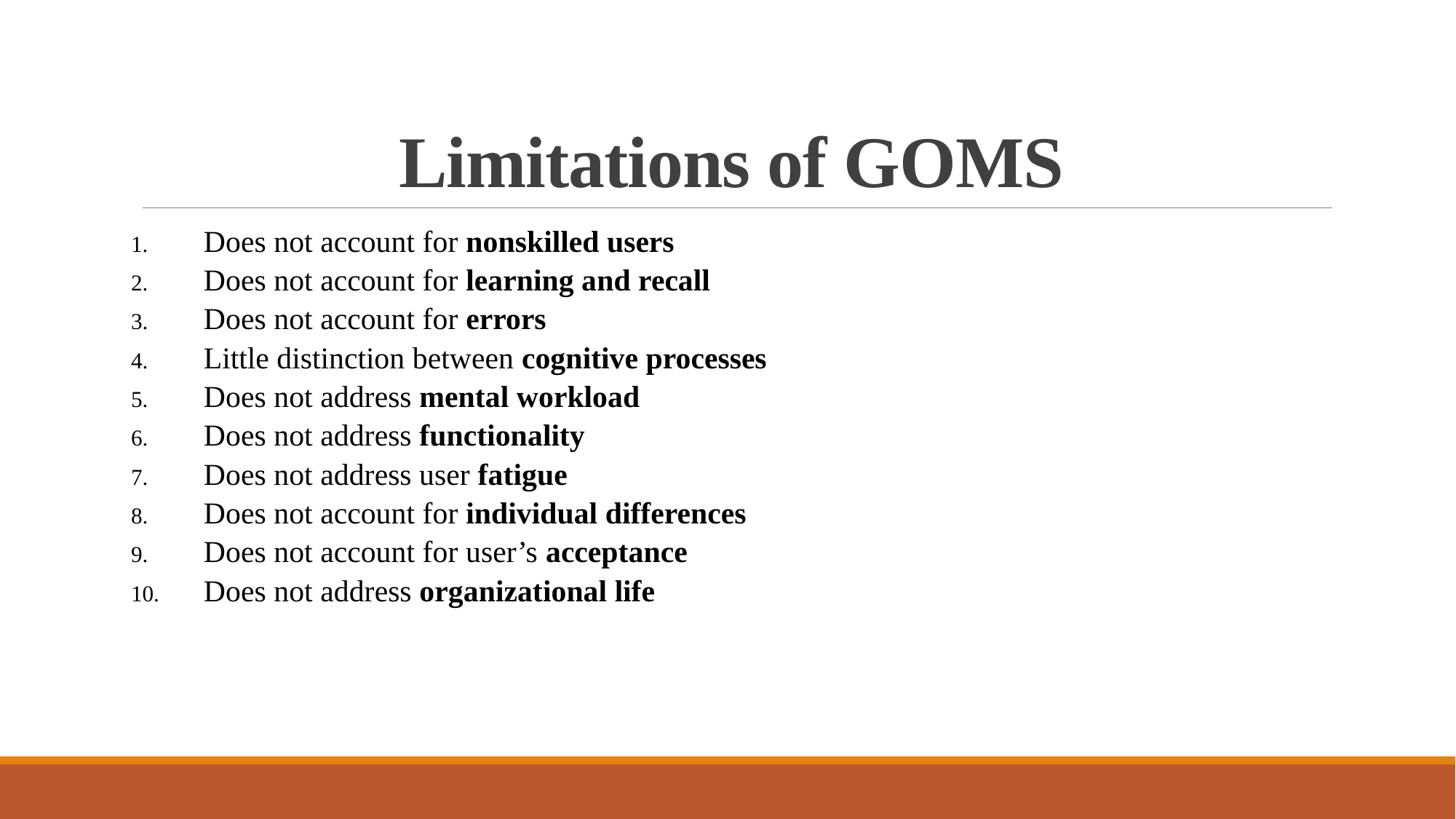

# Limitations of GOMS
Does not account for nonskilled users
Does not account for learning and recall
Does not account for errors
Little distinction between cognitive processes
Does not address mental workload
Does not address functionality
Does not address user fatigue
Does not account for individual differences
Does not account for user’s acceptance
Does not address organizational life